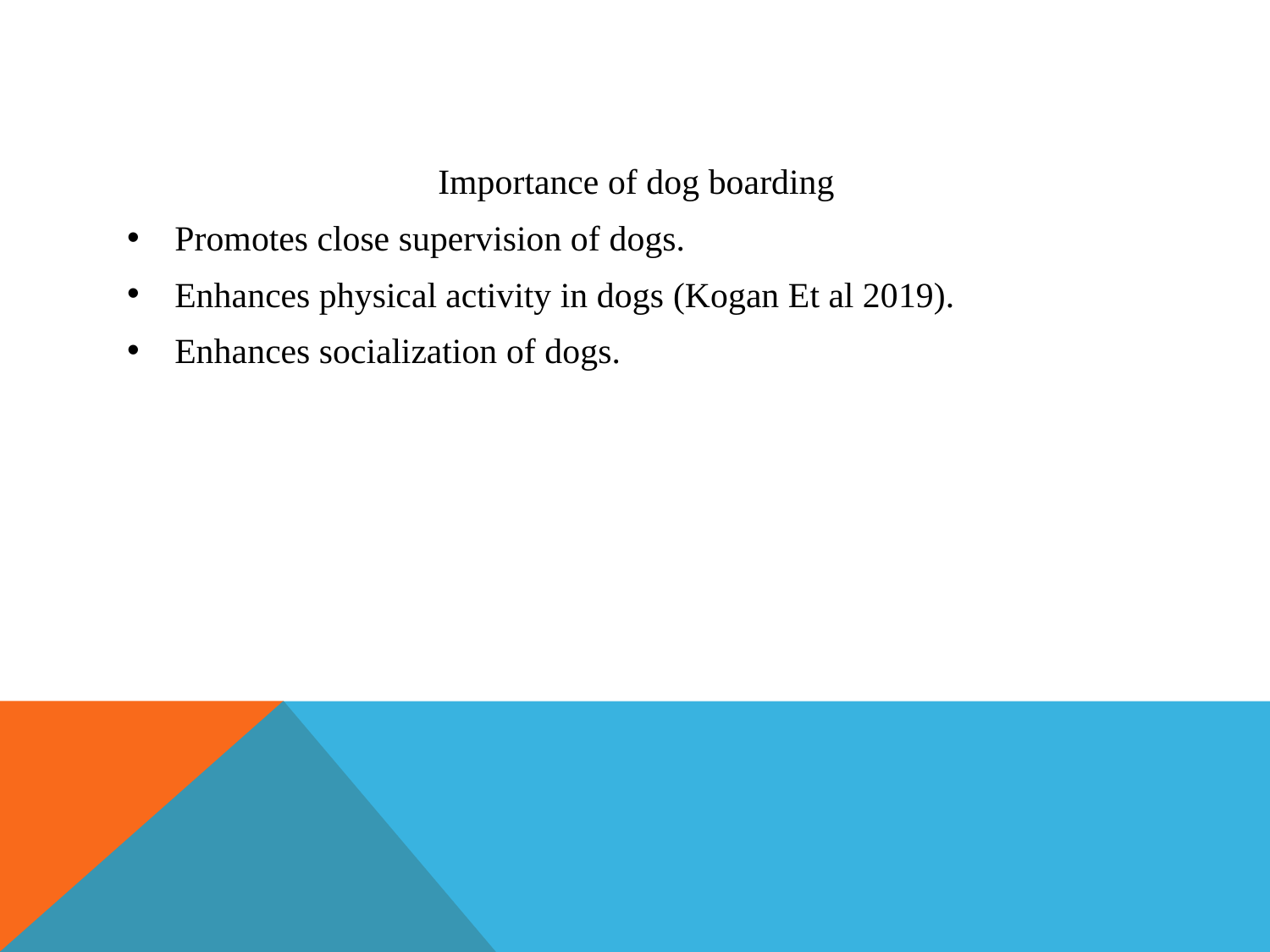

Importance of dog boarding
Promotes close supervision of dogs.
Enhances physical activity in dogs (Kogan Et al 2019).
Enhances socialization of dogs.